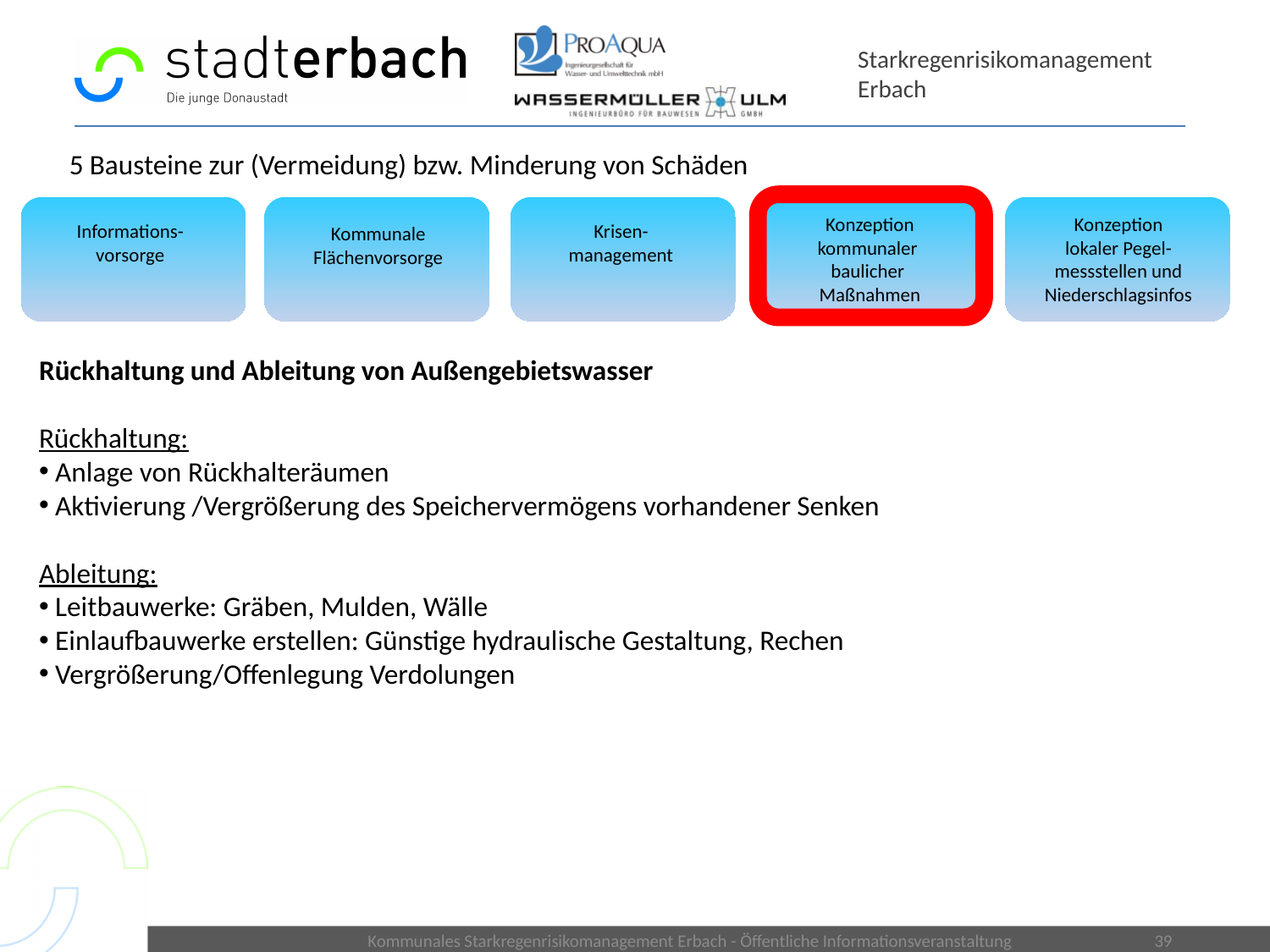

# Starkregenrisikomanagement Erbach
5 Bausteine zur (Vermeidung) bzw. Minderung von Schäden

Konzeption
kommunaler
baulicher
Maßnahmen
Konzeption
lokaler Pegel-messstellen und Niederschlagsinfos
Informations-
vorsorge
Krisen-
management
Kommunale
Flächenvorsorge
Rückhaltung und Ableitung von Außengebietswasser

Rückhaltung:
 Anlage von Rückhalteräumen
 Aktivierung /Vergrößerung des Speichervermögens vorhandener Senken

Ableitung:
 Leitbauwerke: Gräben, Mulden, Wälle
 Einlaufbauwerke erstellen: Günstige hydraulische Gestaltung, Rechen
 Vergrößerung/Offenlegung Verdolungen
Kommunales Starkregenrisikomanagement Erbach - Öffentliche Informationsveranstaltung
39